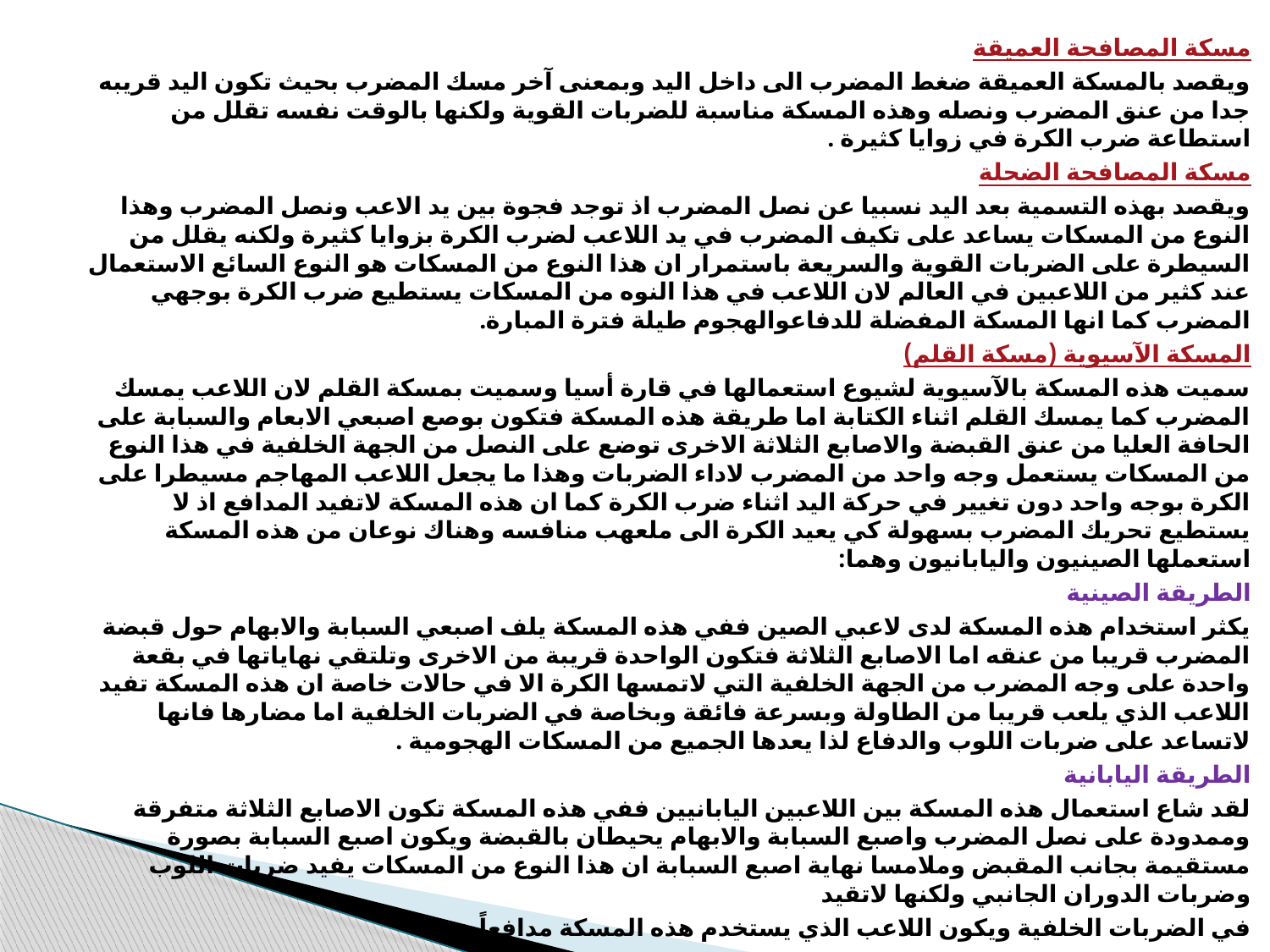

مسكة المصافحة العميقة
ويقصد بالمسكة العميقة ضغط المضرب الى داخل اليد وبمعنى آخر مسك المضرب بحيث تكون اليد قريبه جدا من عنق المضرب ونصله وهذه المسكة مناسبة للضربات القوية ولكنها بالوقت نفسه تقلل من استطاعة ضرب الكرة في زوايا كثيرة .
مسكة المصافحة الضحلة
ويقصد بهذه التسمية بعد اليد نسبيا عن نصل المضرب اذ توجد فجوة بين يد الاعب ونصل المضرب وهذا النوع من المسكات يساعد على تكيف المضرب في يد اللاعب لضرب الكرة بزوايا كثيرة ولكنه يقلل من السيطرة على الضربات القوية والسريعة باستمرار ان هذا النوع من المسكات هو النوع السائع الاستعمال عند كثير من اللاعبين في العالم لان اللاعب في هذا النوه من المسكات يستطيع ضرب الكرة بوجهي المضرب كما انها المسكة المفضلة للدفاعوالهجوم طيلة فترة المبارة.
المسكة الآسيوية (مسكة القلم)
سميت هذه المسكة بالآسيوية لشيوع استعمالها في قارة أسيا وسميت بمسكة القلم لان اللاعب يمسك المضرب كما يمسك القلم اثناء الكتابة اما طريقة هذه المسكة فتكون بوصع اصبعي الابعام والسبابة على الحافة العليا من عنق القبضة والاصابع الثلاثة الاخرى توضع على النصل من الجهة الخلفية في هذا النوع من المسكات يستعمل وجه واحد من المضرب لاداء الضربات وهذا ما يجعل اللاعب المهاجم مسيطرا على الكرة بوجه واحد دون تغيير في حركة اليد اثناء ضرب الكرة كما ان هذه المسكة لاتفيد المدافع اذ لا يستطيع تحريك المضرب بسهولة كي يعيد الكرة الى ملعهب منافسه وهناك نوعان من هذه المسكة استعملها الصينيون واليابانيون وهما:
الطريقة الصينية
يكثر استخدام هذه المسكة لدى لاعبي الصين ففي هذه المسكة يلف اصبعي السبابة والابهام حول قبضة المضرب قريبا من عنقه اما الاصابع الثلاثة فتكون الواحدة قريبة من الاخرى وتلتقي نهاياتها في بقعة واحدة على وجه المضرب من الجهة الخلفية التي لاتمسها الكرة الا في حالات خاصة ان هذه المسكة تفيد اللاعب الذي يلعب قريبا من الطاولة وبسرعة فائقة وبخاصة في الضربات الخلفية اما مضارها فانها لاتساعد على ضربات اللوب والدفاع لذا يعدها الجميع من المسكات الهجومية .
الطريقة اليابانية
لقد شاع استعمال هذه المسكة بين اللاعبين اليابانيين ففي هذه المسكة تكون الاصابع الثلاثة متفرقة وممدودة على نصل المضرب واصبع السبابة والابهام يحيطان بالقبضة ويكون اصبع السبابة بصورة مستقيمة بجانب المقبض وملامسا نهاية اصبع السبابة ان هذا النوع من المسكات يفيد ضربات اللوب وضربات الدوران الجانبي ولكنها لاتقيد
في الضربات الخلفية ويكون اللاعب الذي يستخدم هذه المسكة مدافعاً.